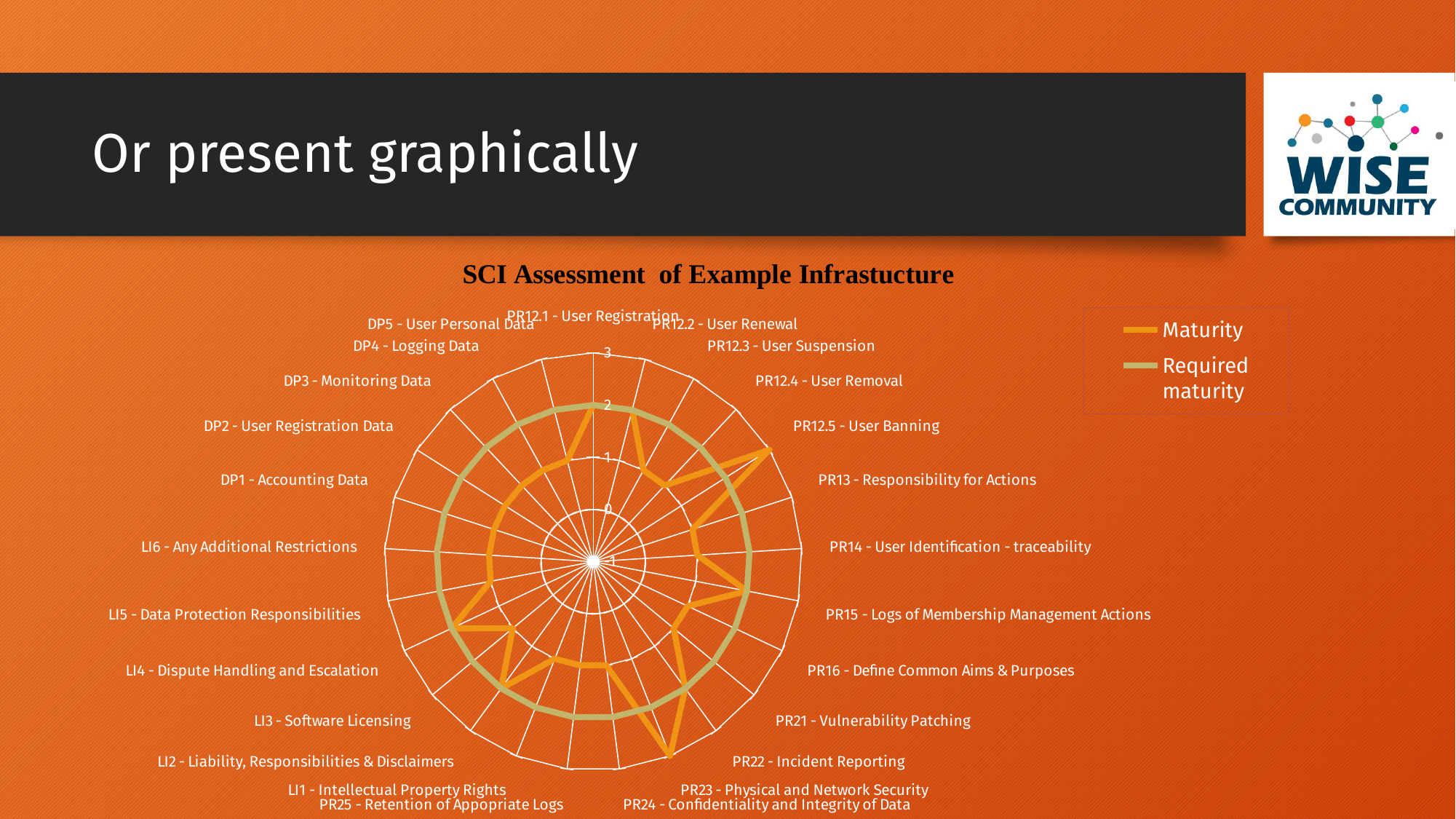

# Or present graphically

### Chart

| Category | Maturity | Required maturity |
|---|---|---|
| PR12.1 - User Registration | 2.0 | 2.0 |
| PR12.2 - User Renewal | 2.0 | 2.0 |
| PR12.3 - User Suspension | 1.0 | 2.0 |
| PR12.4 - User Removal | 1.0 | 2.0 |
| PR12.5 - User Banning | 3.0 | 2.0 |
| PR13 - Responsibility for Actions | 1.0 | 2.0 |
| PR14 - User Identification - traceability | 1.0 | 2.0 |
| PR15 - Logs of Membership Management Actions | 2.0 | 2.0 |
| PR16 - Define Common Aims & Purposes | 1.0 | 2.0 |
| PR21 - Vulnerability Patching | 1.0 | 2.0 |
| PR22 - Incident Reporting | 2.0 | 2.0 |
| PR23 - Physical and Network Security | 3.0 | 2.0 |
| PR24 - Confidentiality and Integrity of Data | 1.0 | 2.0 |
| PR25 - Retention of Appopriate Logs | 1.0 | 2.0 |
| LI1 - Intellectual Property Rights | 1.0 | 2.0 |
| LI2 - Liability, Responsibilities & Disclaimers | 2.0 | 2.0 |
| LI3 - Software Licensing | 1.0 | 2.0 |
| LI4 - Dispute Handling and Escalation | 2.0 | 2.0 |
| LI5 - Data Protection Responsibilities | 1.0 | 2.0 |
| LI6 - Any Additional Restrictions | 1.0 | 2.0 |
| DP1 - Accounting Data | 1.0 | 2.0 |
| DP2 - User Registration Data | 1.0 | 2.0 |
| DP3 - Monitoring Data | 1.0 | 2.0 |
| DP4 - Logging Data | 1.0 | 2.0 |
| DP5 - User Personal Data | 1.0 | 2.0 |